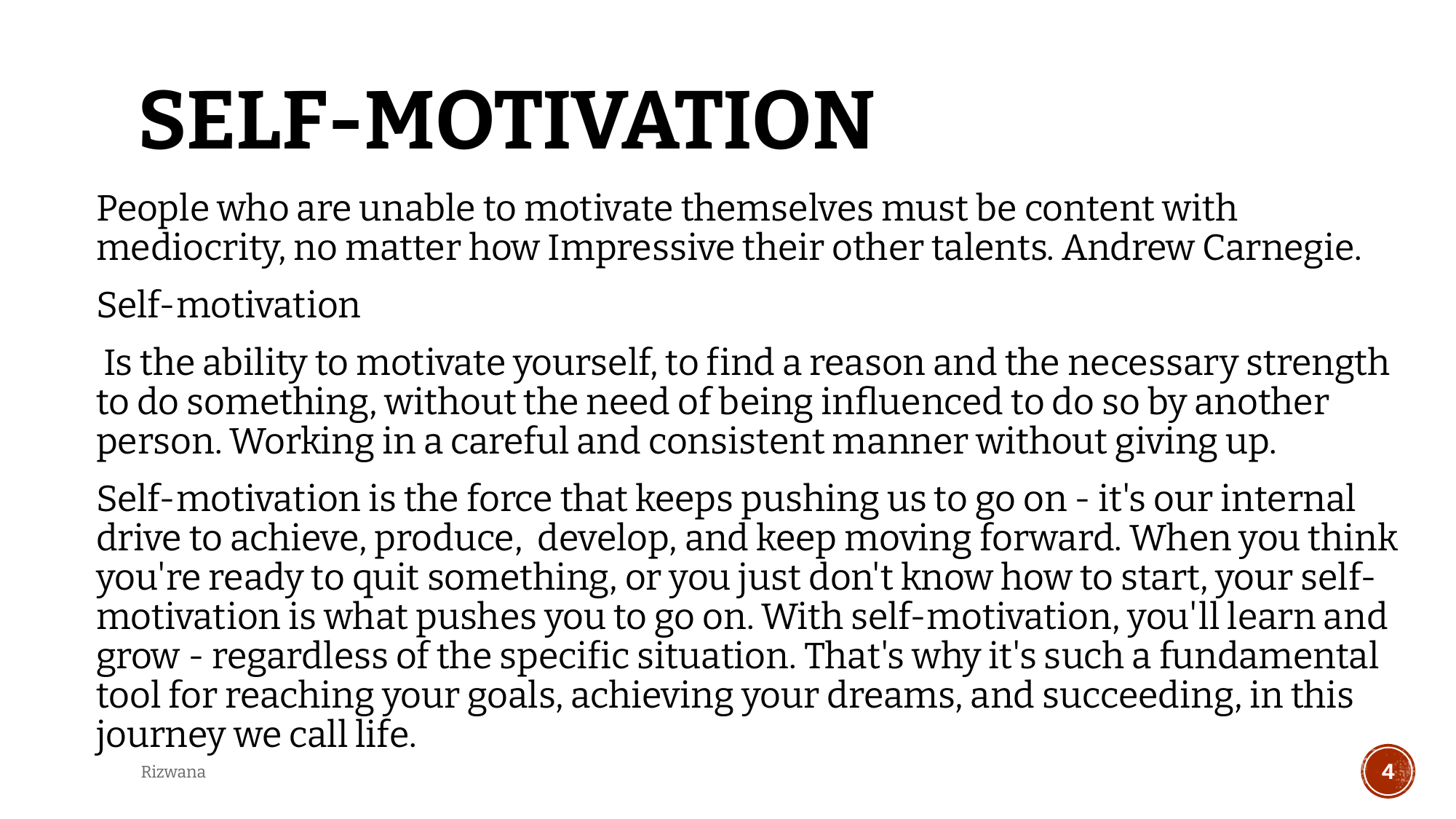

# Self-motivation
People who are unable to motivate themselves must be content with mediocrity, no matter how Impressive their other talents. Andrew Carnegie.
Self-motivation
 Is the ability to motivate yourself, to find a reason and the necessary strength to do something, without the need of being influenced to do so by another person. Working in a careful and consistent manner without giving up.
Self-motivation is the force that keeps pushing us to go on - it's our internal drive to achieve, produce,  develop, and keep moving forward. When you think you're ready to quit something, or you just don't know how to start, your self-motivation is what pushes you to go on. With self-motivation, you'll learn and grow - regardless of the specific situation. That's why it's such a fundamental tool for reaching your goals, achieving your dreams, and succeeding, in this journey we call life.
Rizwana
4